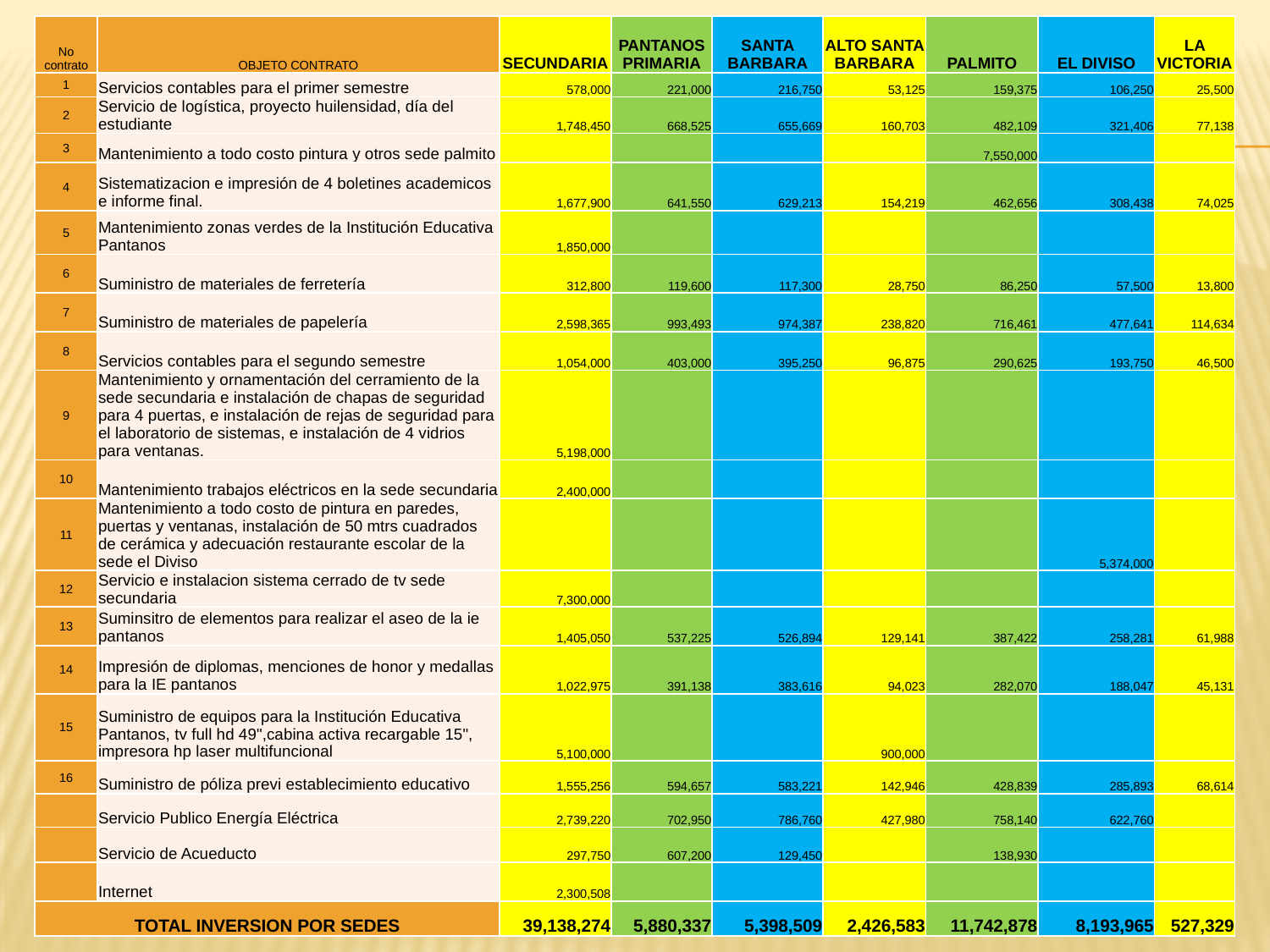

| No contrato | OBJETO CONTRATO | SECUNDARIA | PANTANOS PRIMARIA | SANTA BARBARA | ALTO SANTA BARBARA | PALMITO | EL DIVISO | LA VICTORIA |
| --- | --- | --- | --- | --- | --- | --- | --- | --- |
| 1 | Servicios contables para el primer semestre | 578,000 | 221,000 | 216,750 | 53,125 | 159,375 | 106,250 | 25,500 |
| 2 | Servicio de logística, proyecto huilensidad, día del estudiante | 1,748,450 | 668,525 | 655,669 | 160,703 | 482,109 | 321,406 | 77,138 |
| 3 | Mantenimiento a todo costo pintura y otros sede palmito |  |  |  |  | 7,550,000 |  |  |
| 4 | Sistematizacion e impresión de 4 boletines academicos e informe final. | 1,677,900 | 641,550 | 629,213 | 154,219 | 462,656 | 308,438 | 74,025 |
| 5 | Mantenimiento zonas verdes de la Institución Educativa Pantanos | 1,850,000 |  |  |  |  |  |  |
| 6 | Suministro de materiales de ferretería | 312,800 | 119,600 | 117,300 | 28,750 | 86,250 | 57,500 | 13,800 |
| 7 | Suministro de materiales de papelería | 2,598,365 | 993,493 | 974,387 | 238,820 | 716,461 | 477,641 | 114,634 |
| 8 | Servicios contables para el segundo semestre | 1,054,000 | 403,000 | 395,250 | 96,875 | 290,625 | 193,750 | 46,500 |
| 9 | Mantenimiento y ornamentación del cerramiento de la sede secundaria e instalación de chapas de seguridad para 4 puertas, e instalación de rejas de seguridad para el laboratorio de sistemas, e instalación de 4 vidrios para ventanas. | 5,198,000 |  |  |  |  |  |  |
| 10 | Mantenimiento trabajos eléctricos en la sede secundaria | 2,400,000 |  |  |  |  |  |  |
| 11 | Mantenimiento a todo costo de pintura en paredes, puertas y ventanas, instalación de 50 mtrs cuadrados de cerámica y adecuación restaurante escolar de la sede el Diviso |  |  |  |  |  | 5,374,000 |  |
| 12 | Servicio e instalacion sistema cerrado de tv sede secundaria | 7,300,000 |  |  |  |  |  |  |
| 13 | Suminsitro de elementos para realizar el aseo de la ie pantanos | 1,405,050 | 537,225 | 526,894 | 129,141 | 387,422 | 258,281 | 61,988 |
| 14 | Impresión de diplomas, menciones de honor y medallas para la IE pantanos | 1,022,975 | 391,138 | 383,616 | 94,023 | 282,070 | 188,047 | 45,131 |
| 15 | Suministro de equipos para la Institución Educativa Pantanos, tv full hd 49",cabina activa recargable 15", impresora hp laser multifuncional | 5,100,000 |  |  | 900,000 |  |  |  |
| 16 | Suministro de póliza previ establecimiento educativo | 1,555,256 | 594,657 | 583,221 | 142,946 | 428,839 | 285,893 | 68,614 |
|  | Servicio Publico Energía Eléctrica | 2,739,220 | 702,950 | 786,760 | 427,980 | 758,140 | 622,760 |  |
|  | Servicio de Acueducto | 297,750 | 607,200 | 129,450 |  | 138,930 |  |  |
|  | Internet | 2,300,508 |  |  |  |  |  |  |
| TOTAL INVERSION POR SEDES |  | 39,138,274 | 5,880,337 | 5,398,509 | 2,426,583 | 11,742,878 | 8,193,965 | 527,329 |